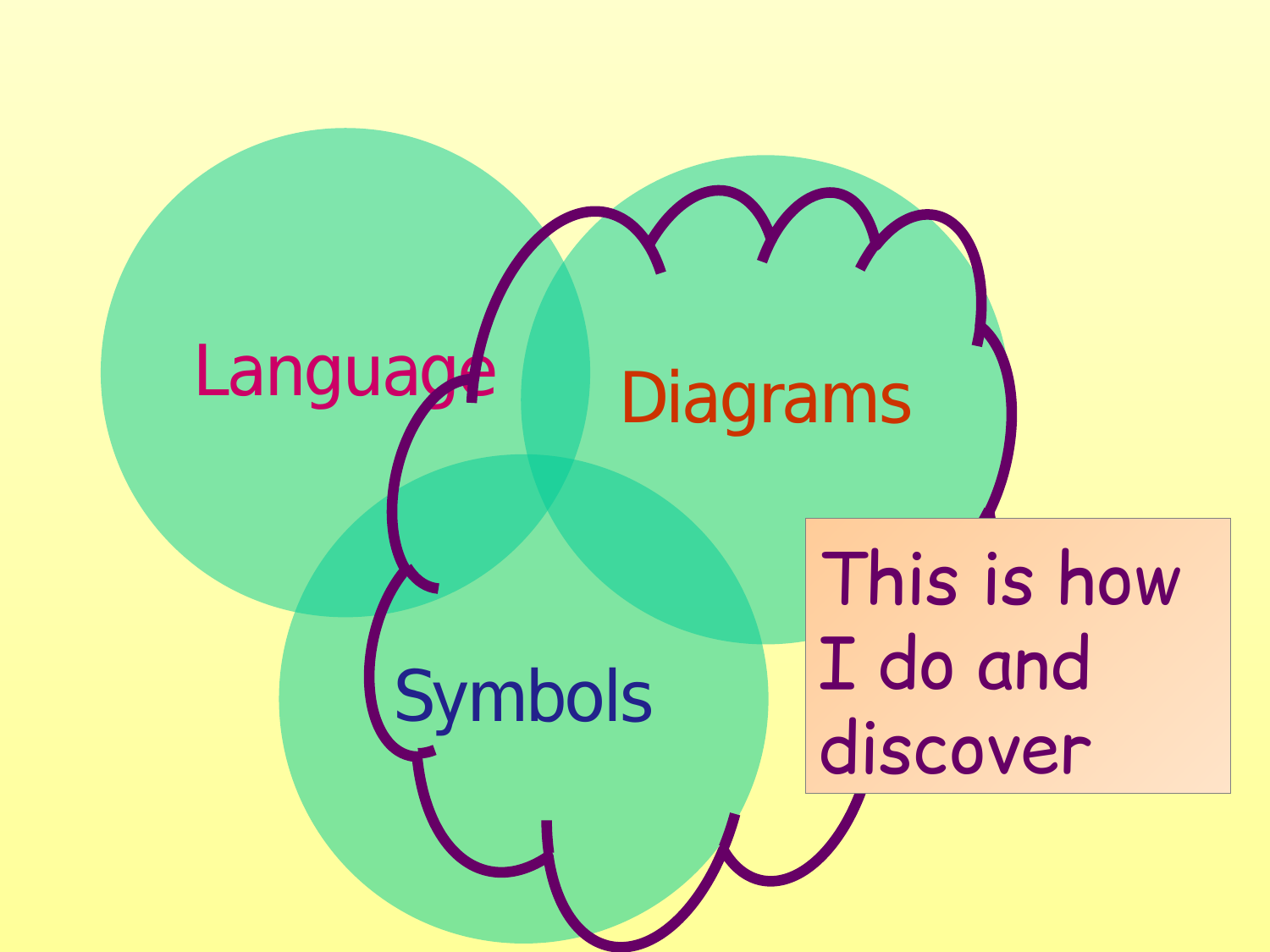

Language
Symbols
Diagrams

This is how I do and discover